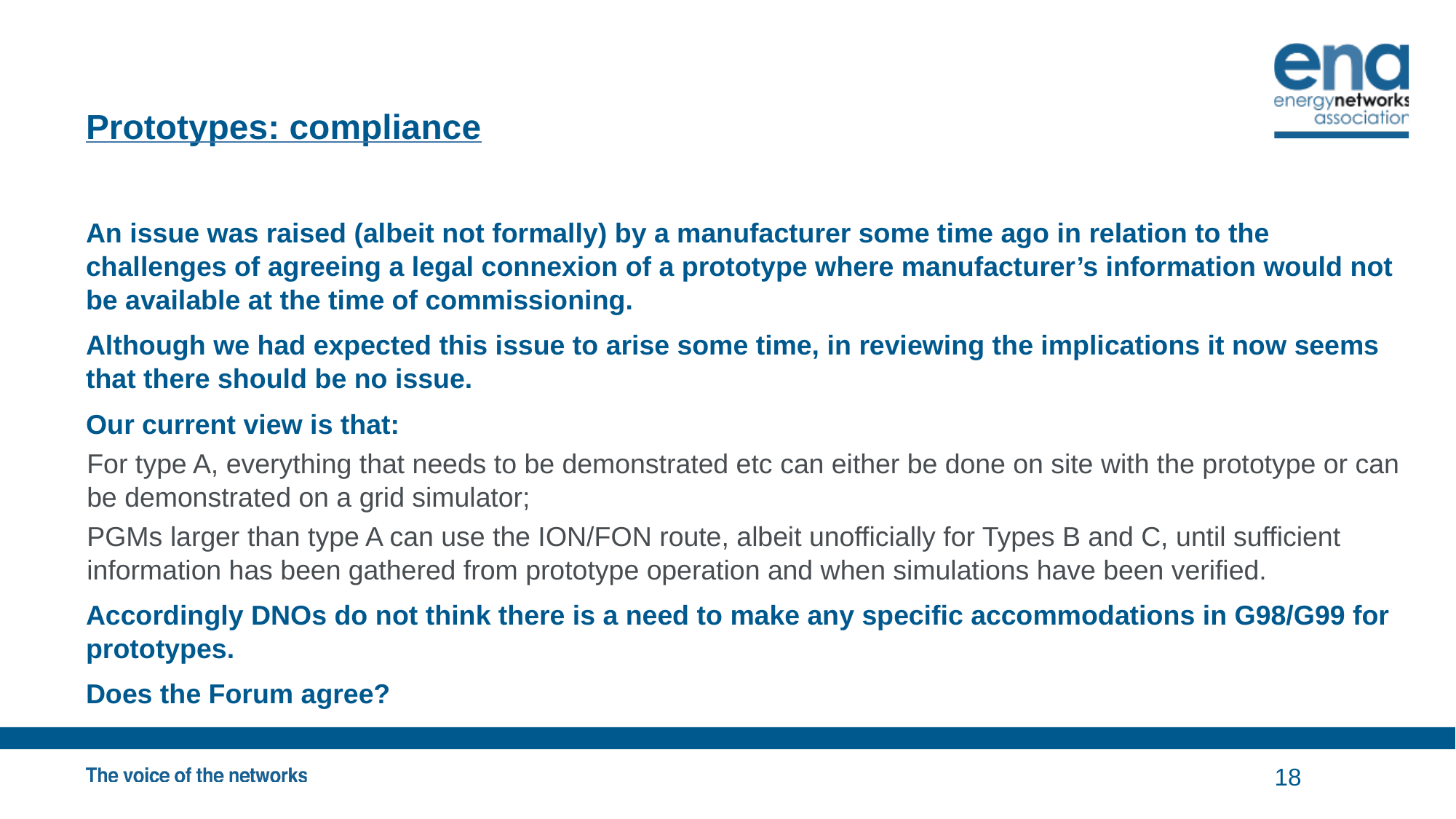

# Prototypes: compliance
An issue was raised (albeit not formally) by a manufacturer some time ago in relation to the challenges of agreeing a legal connexion of a prototype where manufacturer’s information would not be available at the time of commissioning.
Although we had expected this issue to arise some time, in reviewing the implications it now seems that there should be no issue.
Our current view is that:
For type A, everything that needs to be demonstrated etc can either be done on site with the prototype or can be demonstrated on a grid simulator;
PGMs larger than type A can use the ION/FON route, albeit unofficially for Types B and C, until sufficient information has been gathered from prototype operation and when simulations have been verified.
Accordingly DNOs do not think there is a need to make any specific accommodations in G98/G99 for prototypes.
Does the Forum agree?
18